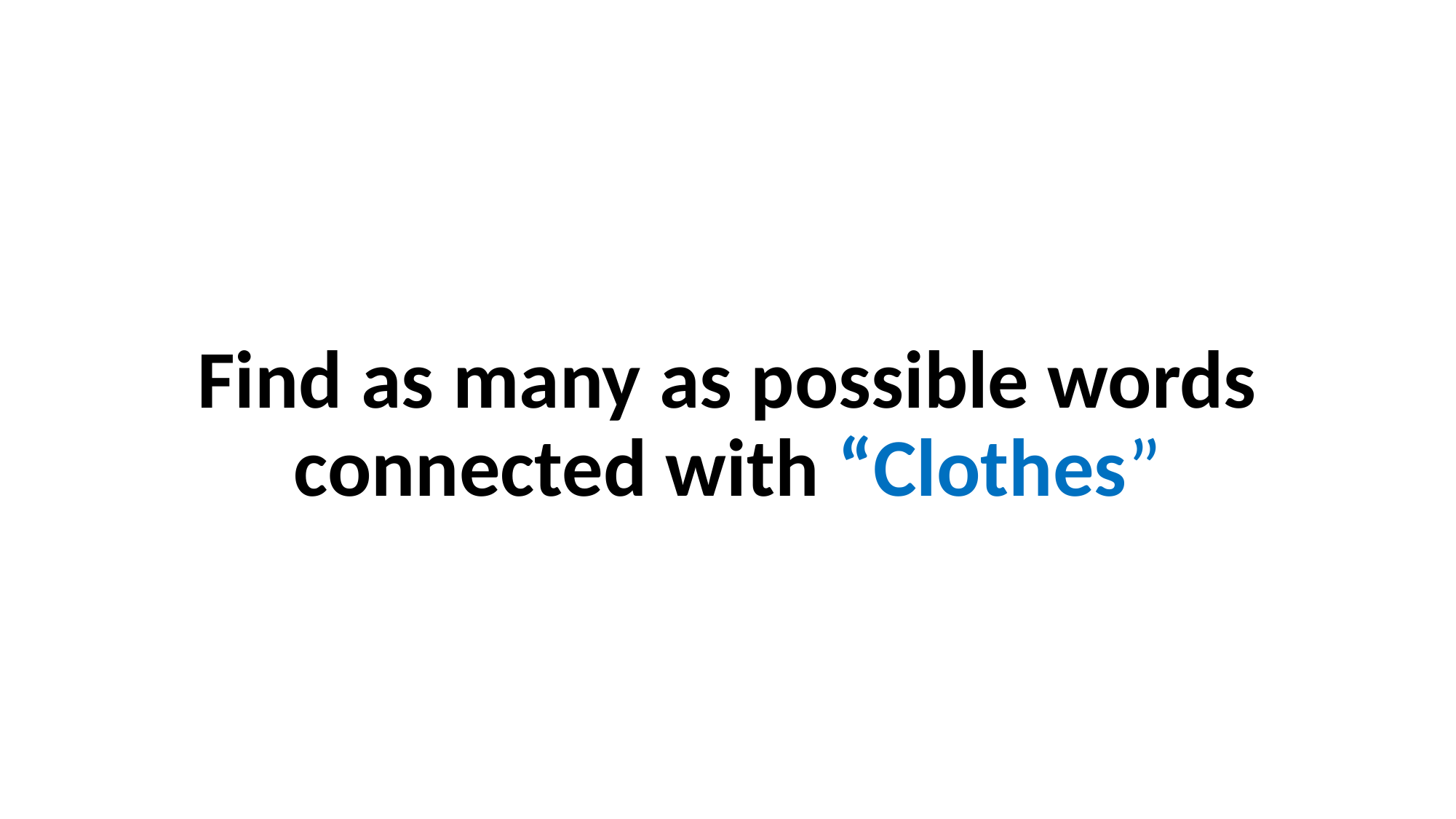

Find as many as possible words connected with “Clothes”